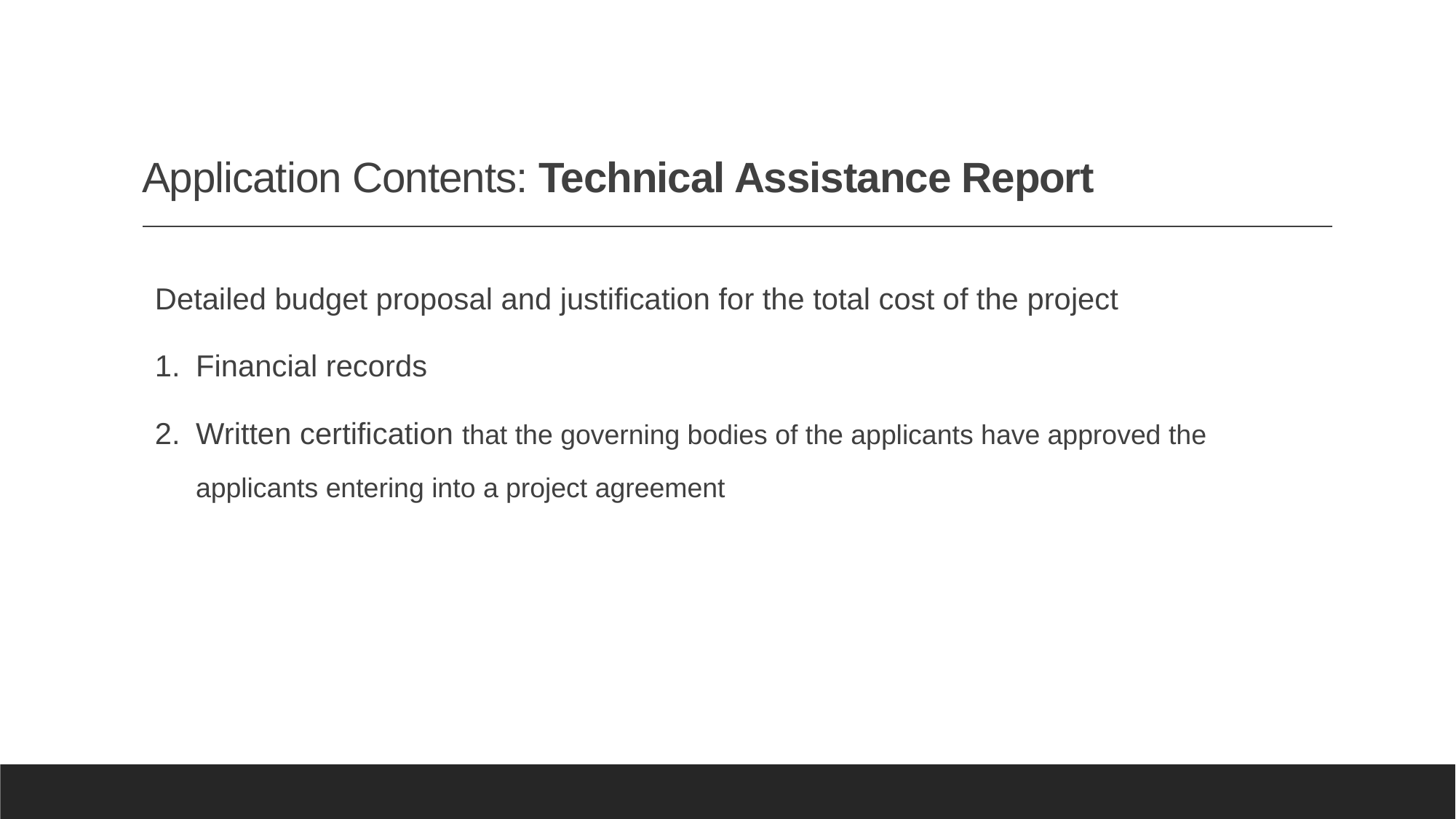

# Application Contents: Technical Assistance Report
Detailed budget proposal and justification for the total cost of the project
Financial records
Written certification that the governing bodies of the applicants have approved the applicants entering into a project agreement